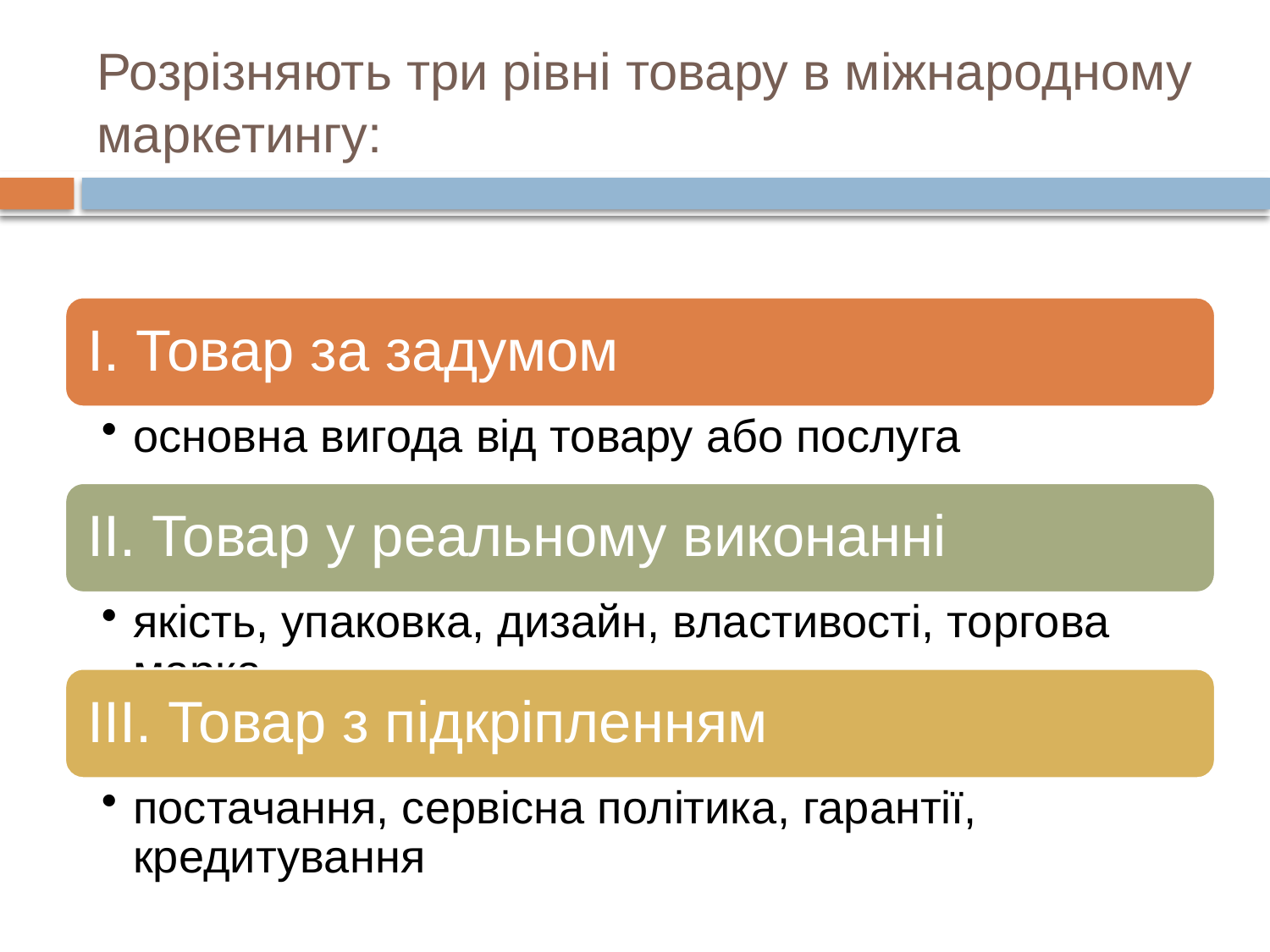

# Розрізняють три рівні товару в міжнародному маркетингу:
І. Товар за задумом
основна вигода від товару або послуга
ІІ. Товар у реальному виконанні
якість, упаковка, дизайн, властивості, торгова марка
ІІІ. Товар з підкріпленням
постачання, сервісна політика, гарантії, кредитування